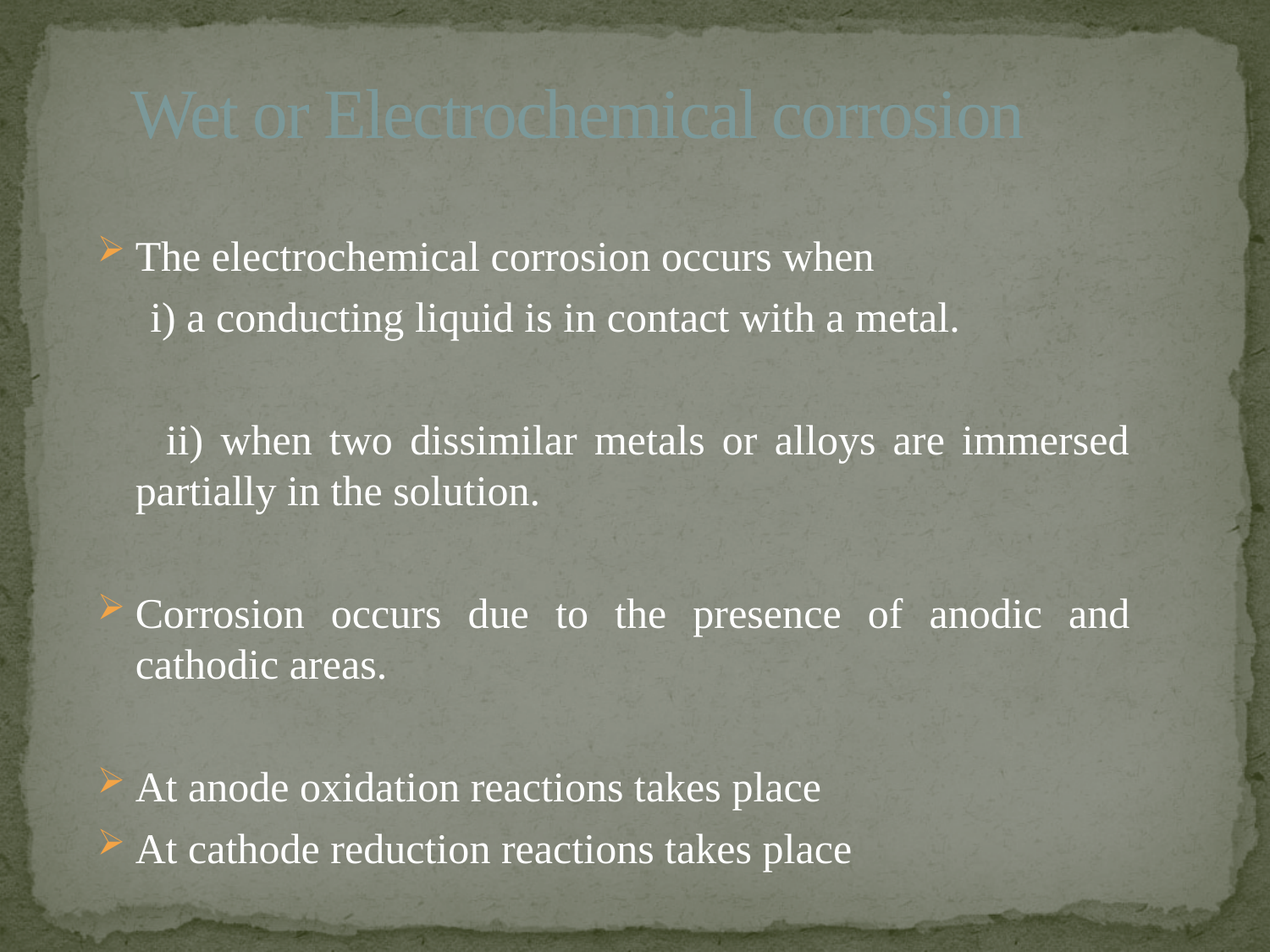

# Wet or Electrochemical corrosion
The electrochemical corrosion occurs when
     i) a conducting liquid is in contact with a metal.

    ii) when two dissimilar metals or alloys are immersed partially in the solution.

Corrosion occurs due to the presence of anodic and cathodic areas.

At anode oxidation reactions takes place
At cathode reduction reactions takes place